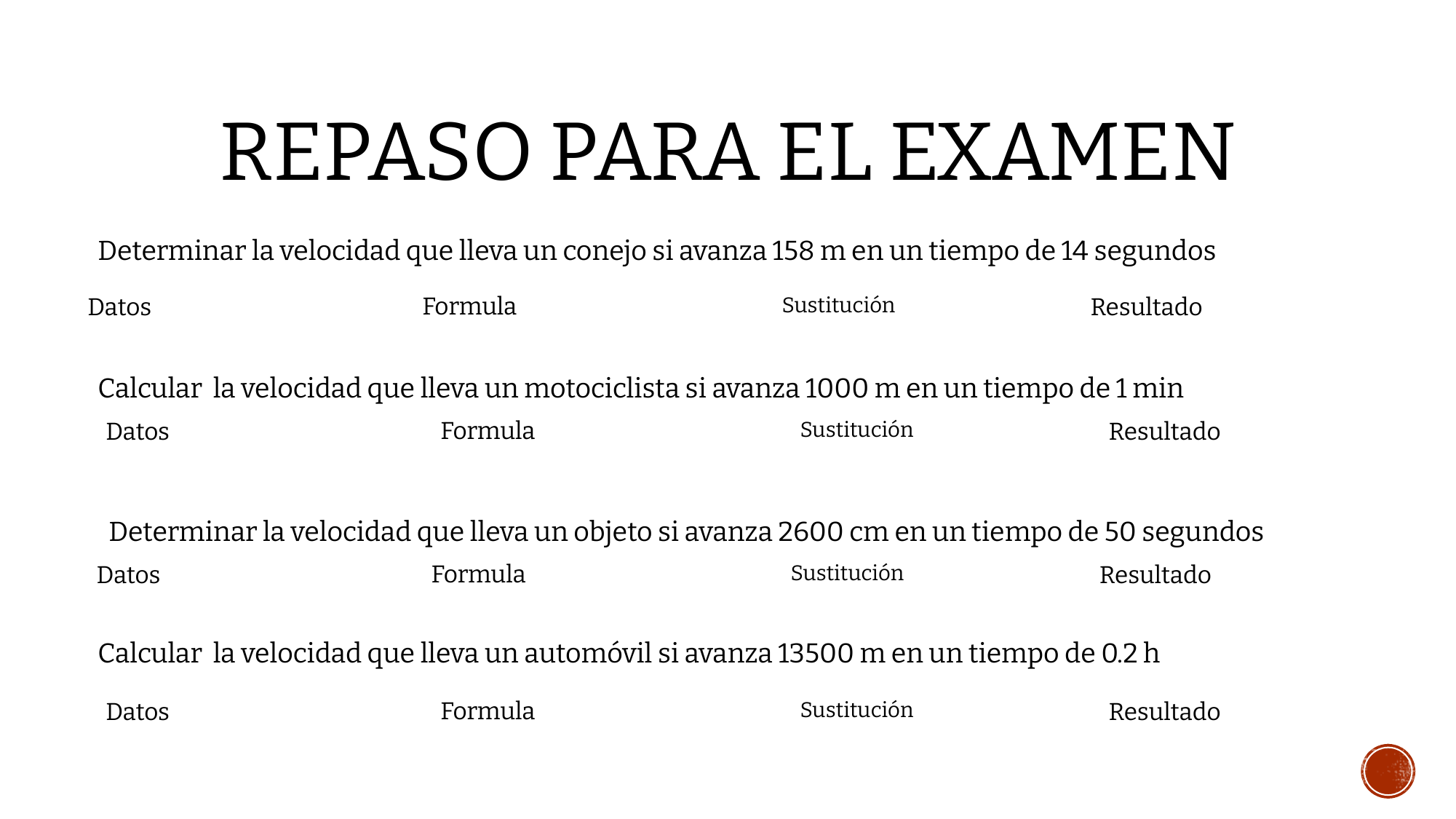

# REPASO PARA EL EXAMEN
Determinar la velocidad que lleva un conejo si avanza 158 m en un tiempo de 14 segundos
Formula
Datos
Sustitución
Resultado
Calcular  la velocidad que lleva un motociclista si avanza 1000 m en un tiempo de 1 min
Formula
Datos
Sustitución
Resultado
Determinar la velocidad que lleva un objeto si avanza 2600 cm en un tiempo de 50 segundos
Formula
Datos
Sustitución
Resultado
Calcular  la velocidad que lleva un automóvil si avanza 13500 m en un tiempo de 0.2 h
Formula
Datos
Sustitución
Resultado